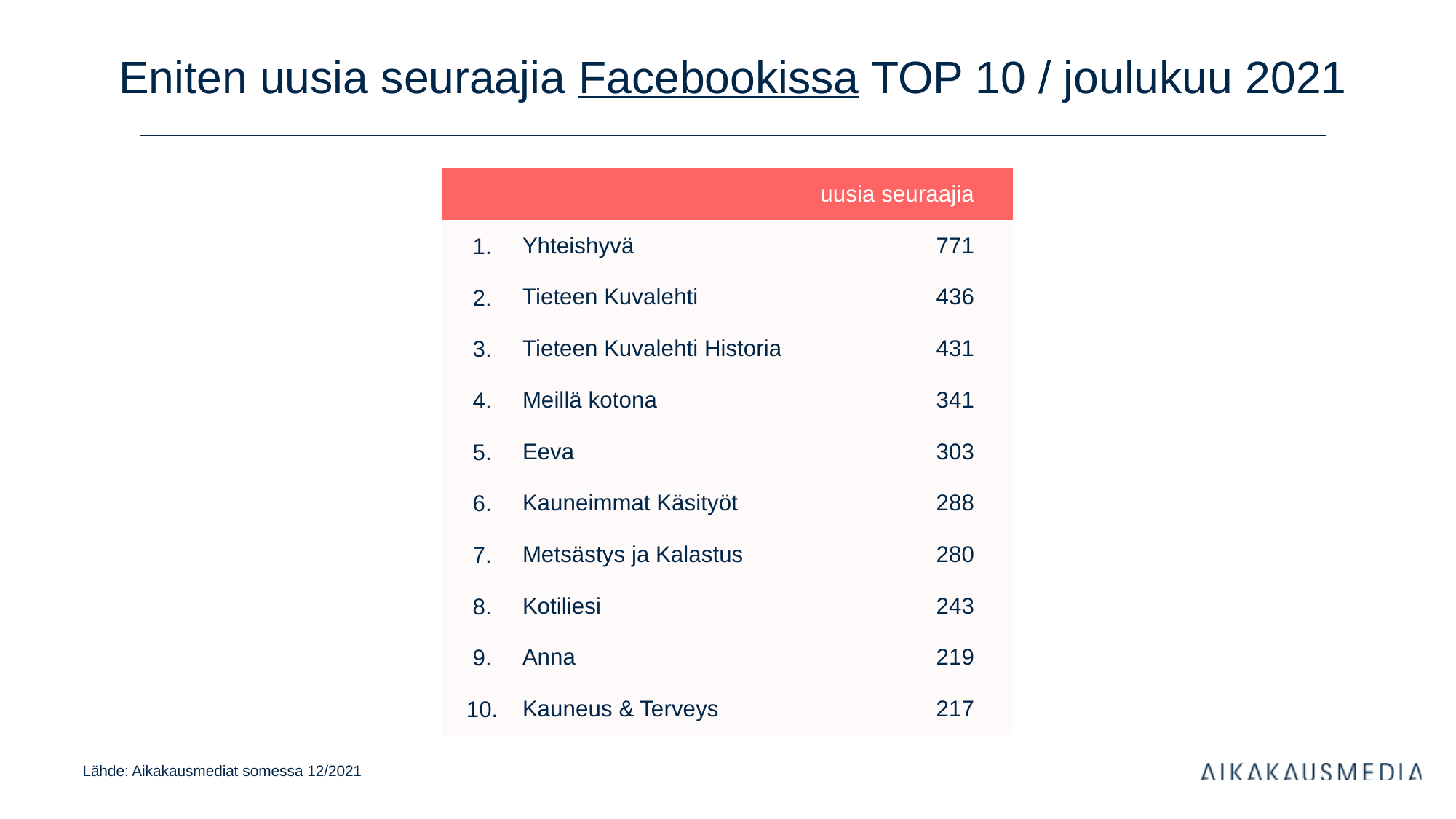

# Eniten uusia seuraajia Facebookissa TOP 10 / joulukuu 2021
| uusia seuraajia |  | kanavan tilaajia |  |
| --- | --- | --- | --- |
| 1. | Yhteishyvä | 771 |  |
| 2. | Tieteen Kuvalehti | 436 |  |
| 3. | Tieteen Kuvalehti Historia | 431 |  |
| 4. | Meillä kotona | 341 |  |
| 5. | Eeva | 303 |  |
| 6. | Kauneimmat Käsityöt | 288 |  |
| 7. | Metsästys ja Kalastus | 280 |  |
| 8. | Kotiliesi | 243 |  |
| 9. | Anna | 219 |  |
| 10. | Kauneus & Terveys | 217 |  |